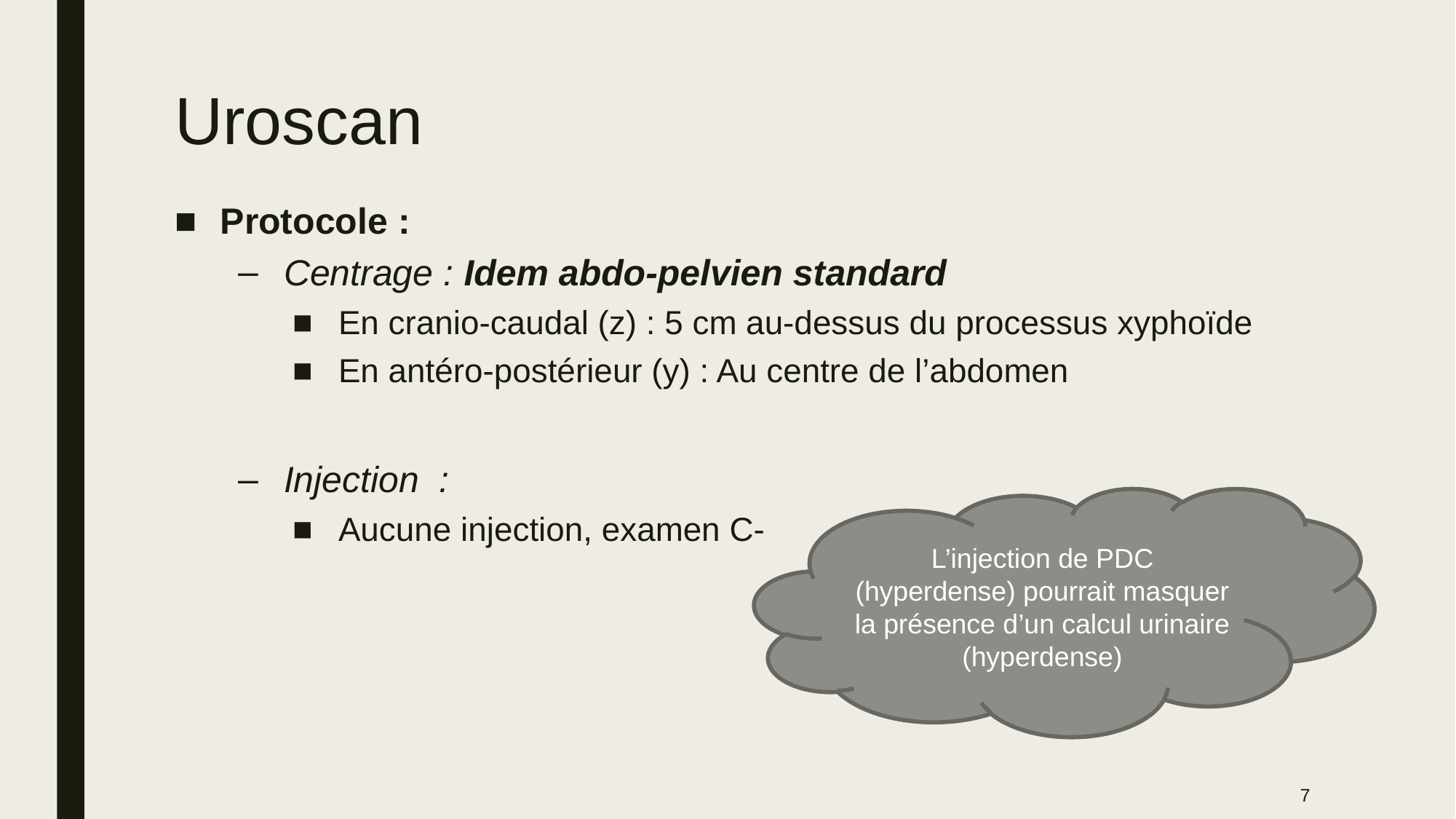

# Uroscan
Protocole :
Centrage : Idem abdo-pelvien standard
En cranio-caudal (z) : 5 cm au-dessus du processus xyphoïde
En antéro-postérieur (y) : Au centre de l’abdomen

Injection  :
Aucune injection, examen C-
L’injection de PDC (hyperdense) pourrait masquer la présence d’un calcul urinaire (hyperdense)
7